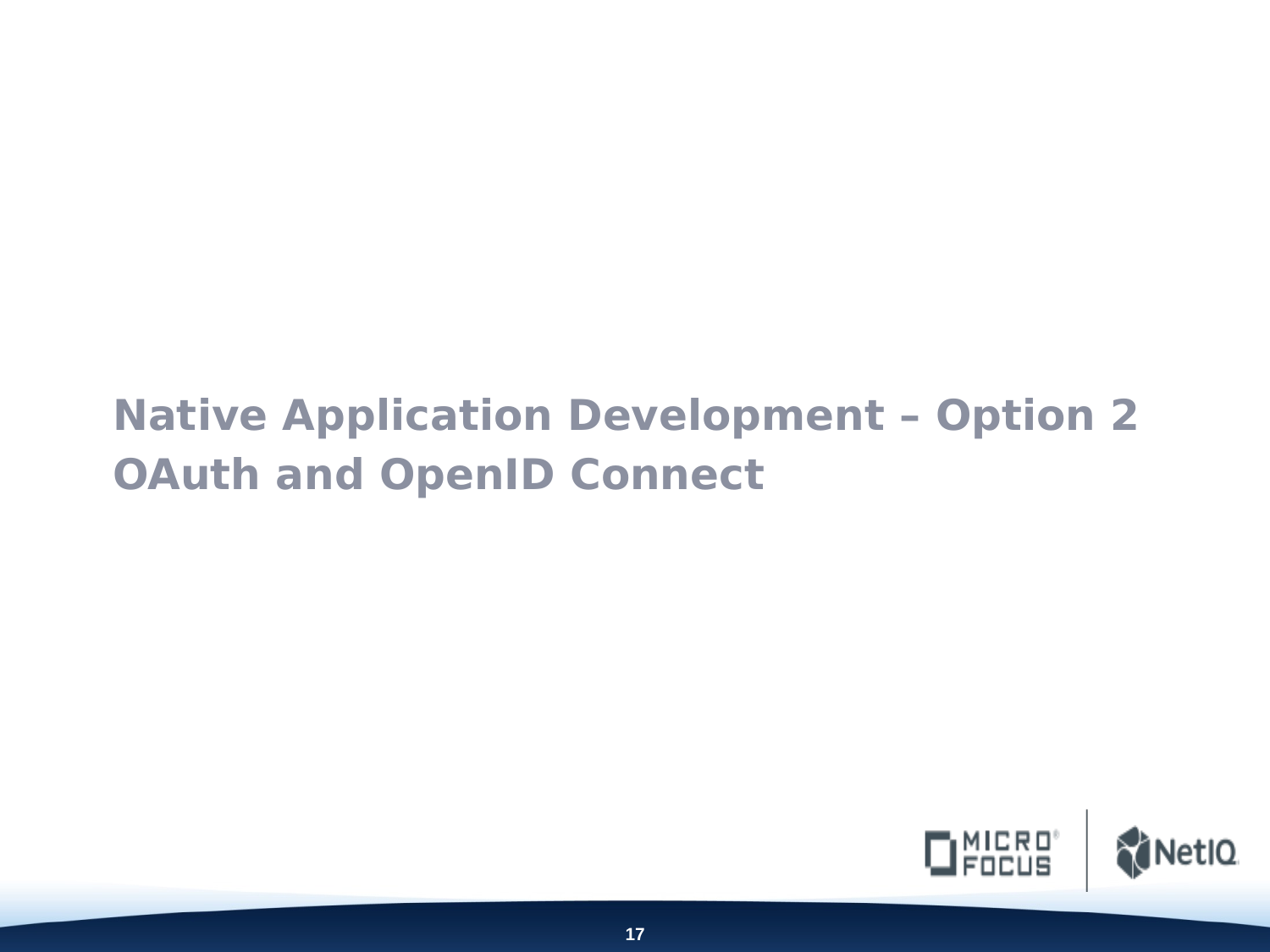

Native Application Development – Option 2
OAuth and OpenID Connect
17